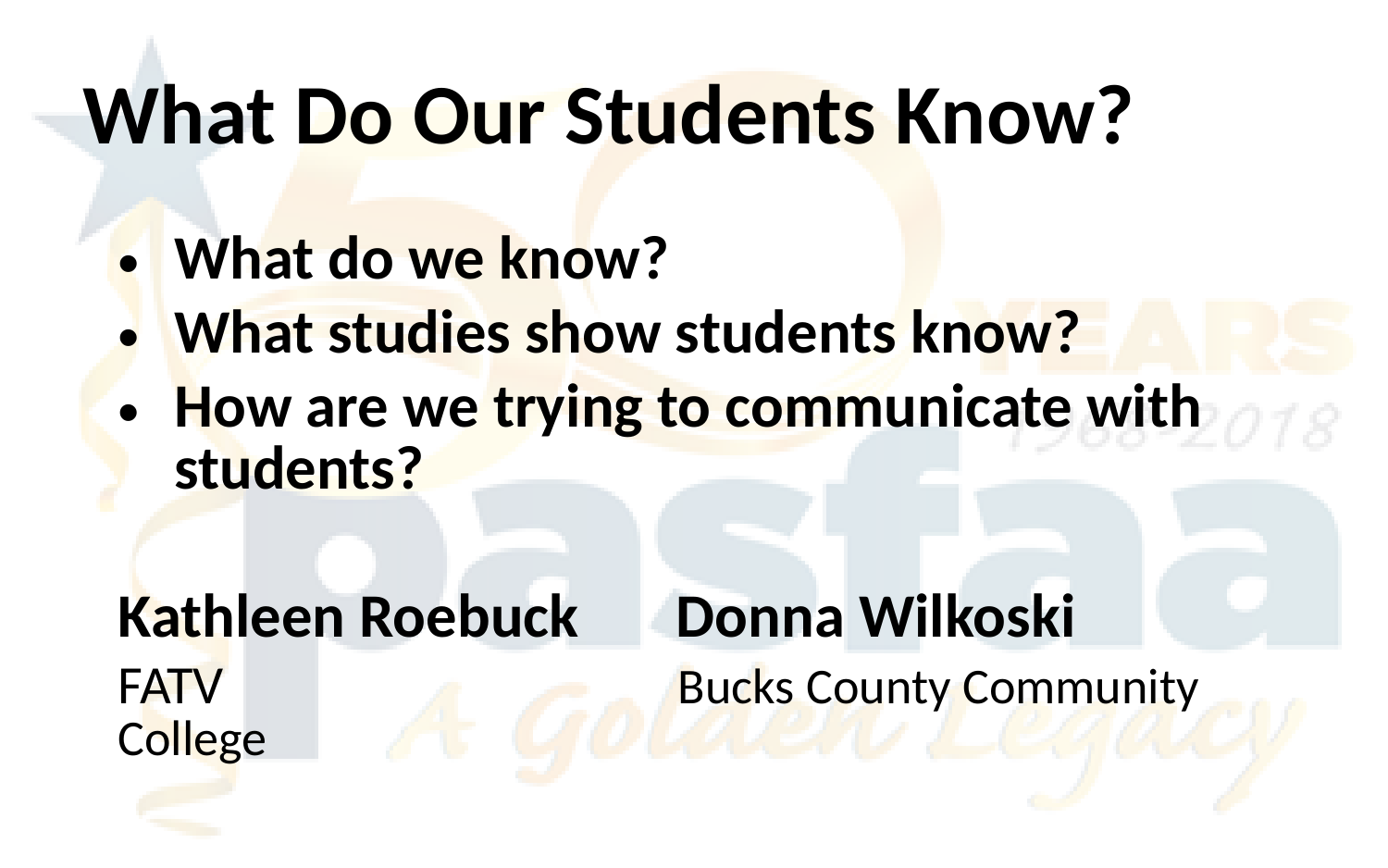

What Do Our Students Know?
What do we know?
What studies show students know?
How are we trying to communicate with students?

Kathleen Roebuck       Donna Wilkoski
FATV	                                      Bucks County Community College